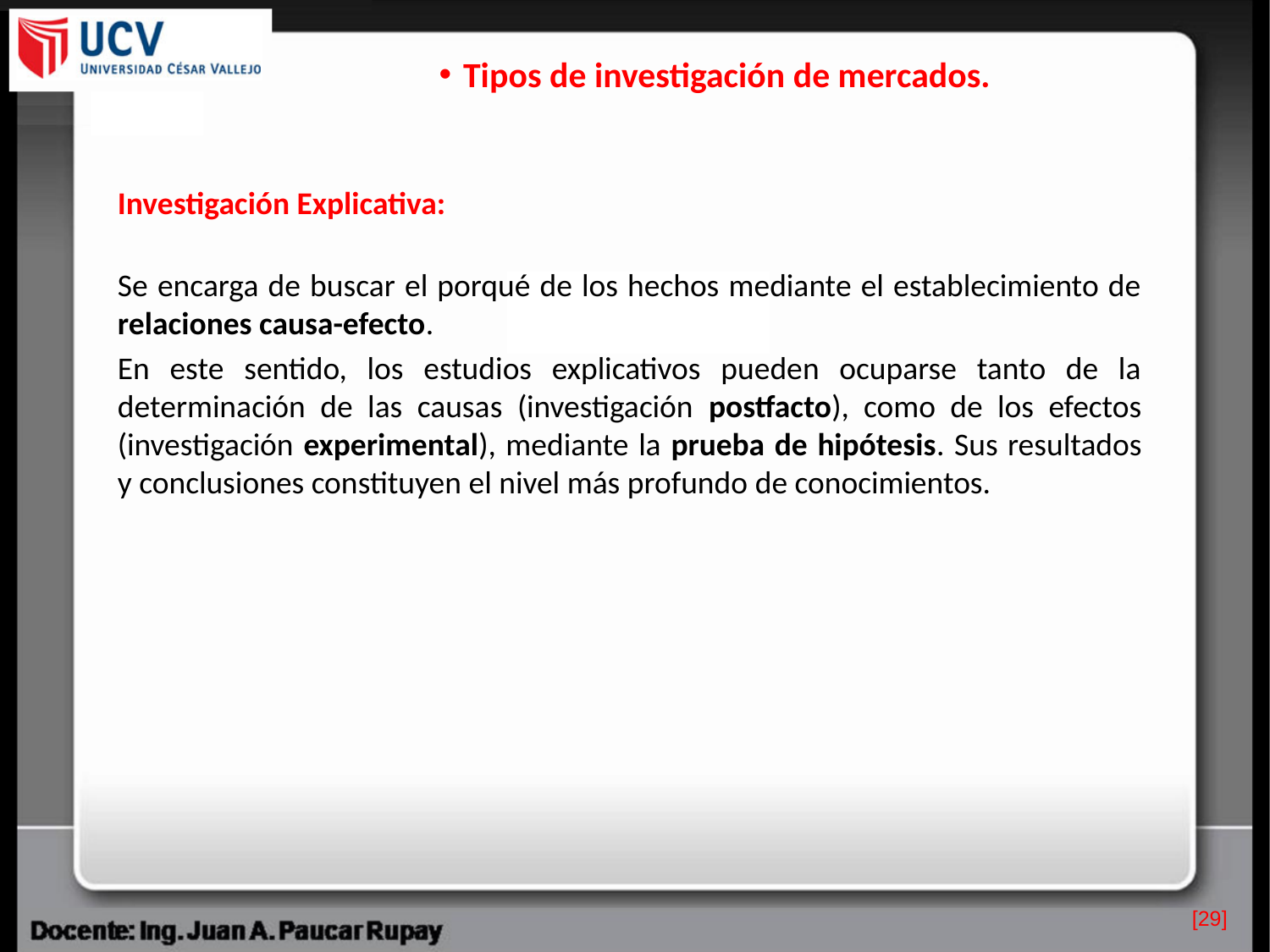

Tipos de investigación de mercados.

Investigación Explicativa:
Se encarga de buscar el porqué de los hechos mediante el establecimiento de relaciones causa-efecto.
En este sentido, los estudios explicativos pueden ocuparse tanto de la determinación de las causas (investigación postfacto), como de los efectos (investigación experimental), mediante la prueba de hipótesis. Sus resultados y conclusiones constituyen el nivel más profundo de conocimientos.
[29]